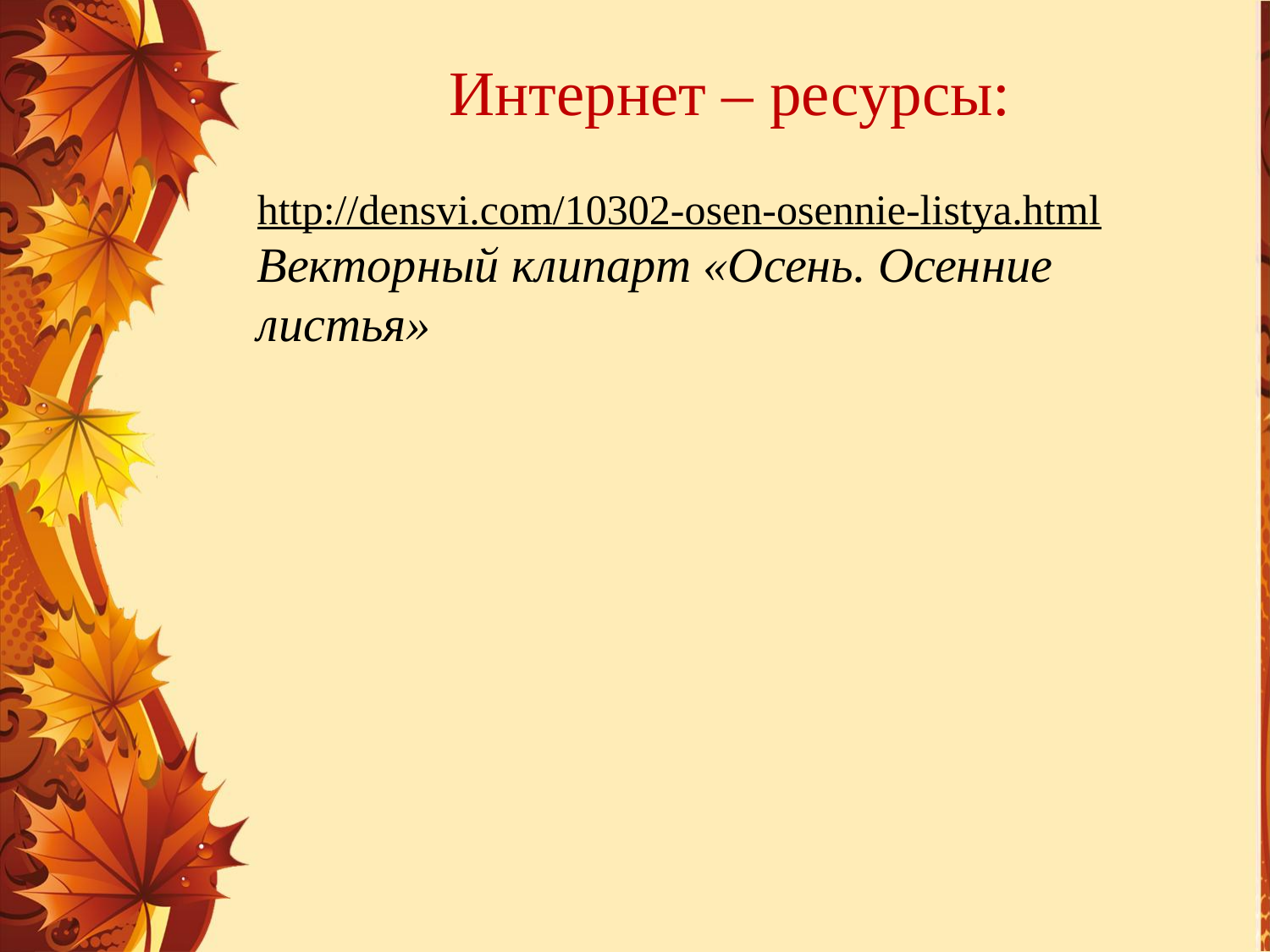

Интернет – ресурсы:
http://densvi.com/10302-osen-osennie-listya.html
Векторный клипарт «Осень. Осенние листья»